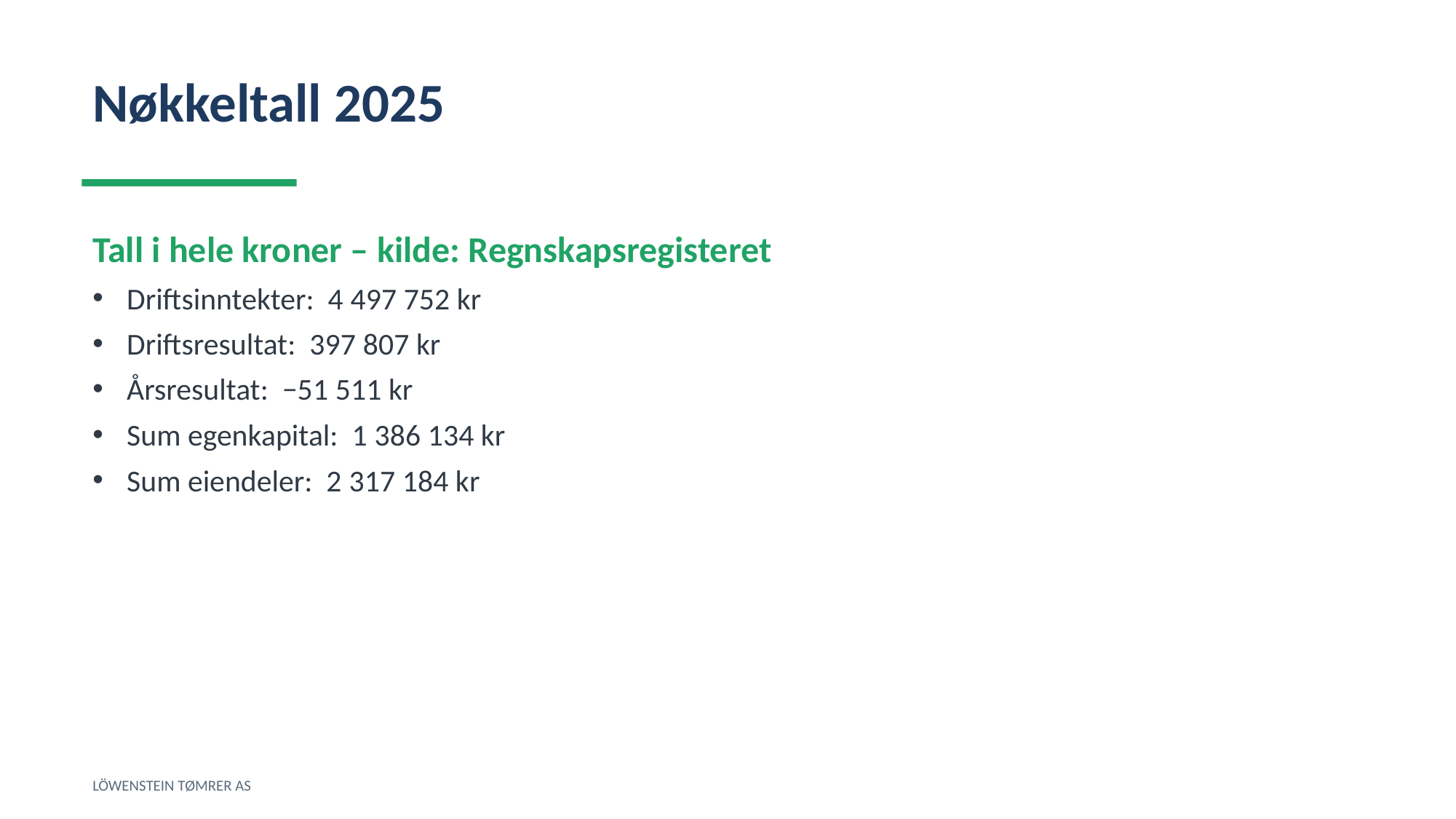

Nøkkeltall 2025

Tall i hele kroner – kilde: Regnskapsregisteret
Driftsinntekter:  4 497 752 kr
Driftsresultat:  397 807 kr
Årsresultat:  −51 511 kr
Sum egenkapital:  1 386 134 kr
Sum eiendeler:  2 317 184 kr
LÖWENSTEIN TØMRER AS